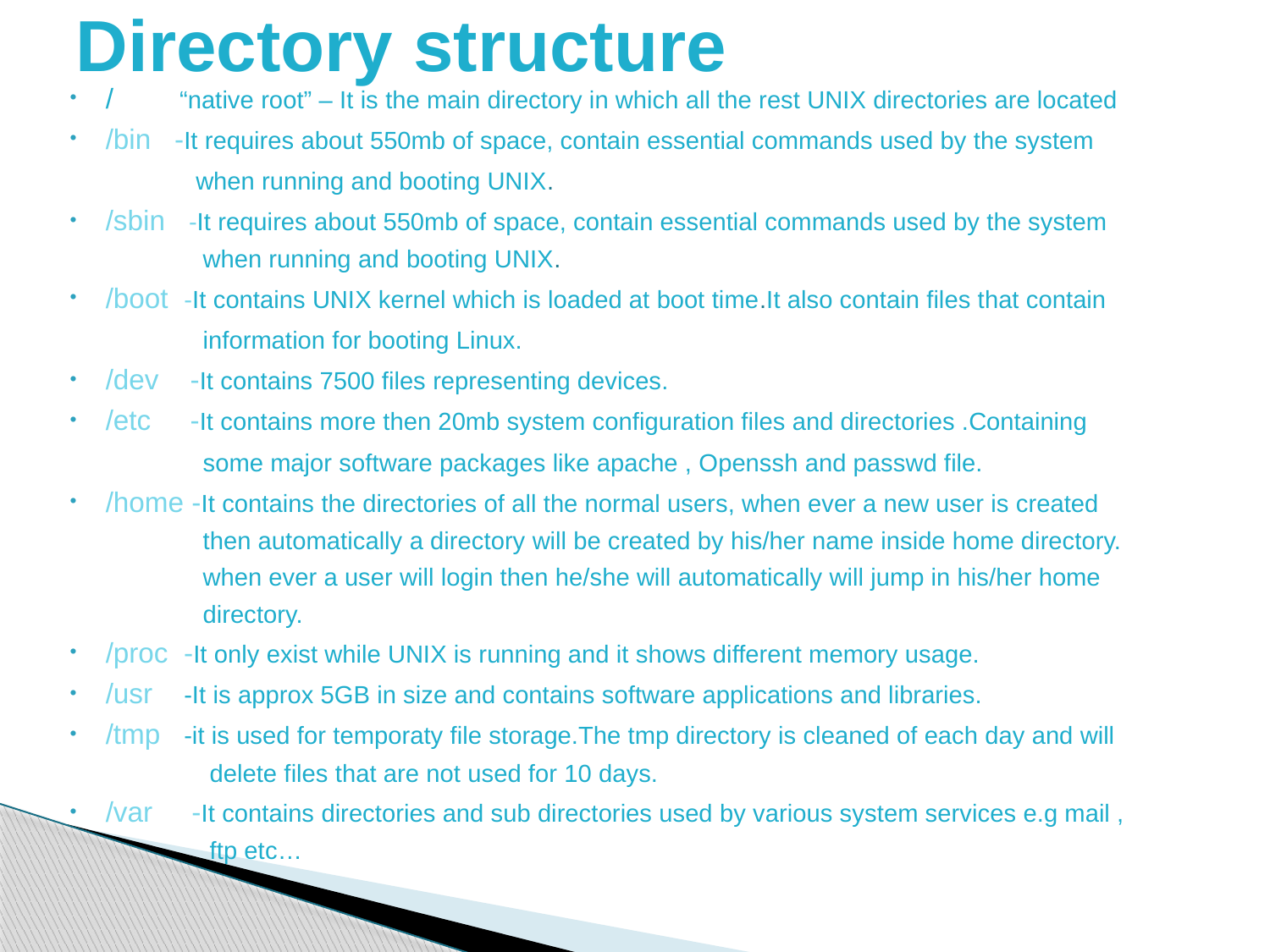

# Directory structure
/         “native root” – It is the main directory in which all the rest UNIX directories are located
/bin   -It requires about 550mb of space, contain essential commands used by the system
                  when running and booting UNIX.
/sbin   -It requires about 550mb of space, contain essential commands used by the system
                   when running and booting UNIX.
/boot  -It contains UNIX kernel which is loaded at boot time.It also contain files that contain
                   information for booting Linux.
/dev    -It contains 7500 files representing devices.
/etc     -It contains more then 20mb system configuration files and directories .Containing
                   some major software packages like apache , Openssh and passwd file.
/home -It contains the directories of all the normal users, when ever a new user is created
                   then automatically a directory will be created by his/her name inside home directory.
                   when ever a user will login then he/she will automatically will jump in his/her home
                   directory.
/proc  -It only exist while UNIX is running and it shows different memory usage.
/usr    -It is approx 5GB in size and contains software applications and libraries.
/tmp   -it is used for temporaty file storage.The tmp directory is cleaned of each day and will
                    delete files that are not used for 10 days.
/var     -It contains directories and sub directories used by various system services e.g mail ,
                    ftp etc…